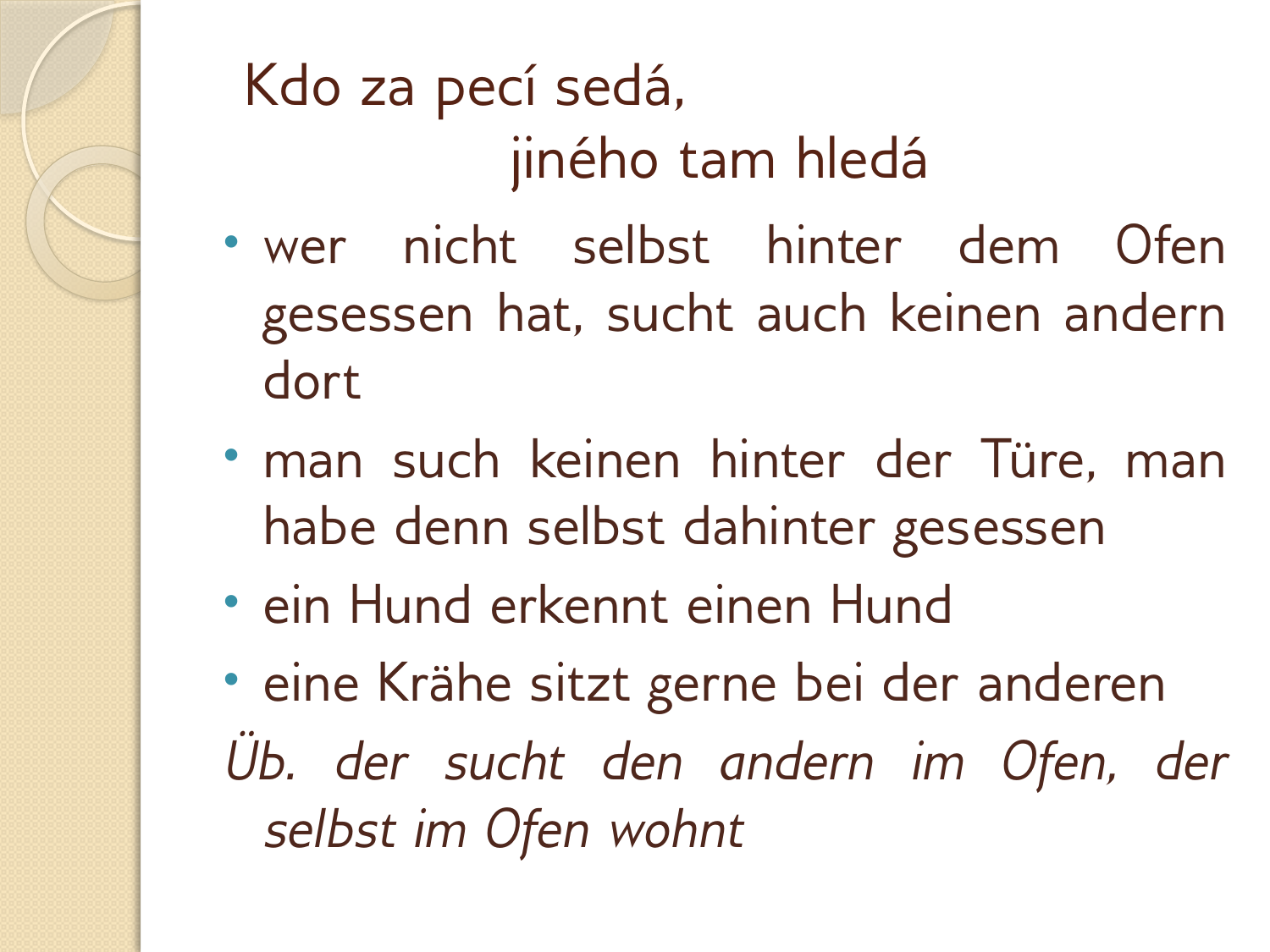

# Kdo za pecí sedá,                             jiného tam hledá
wer nicht selbst hinter dem Ofen gesessen hat, sucht auch keinen andern dort
man such keinen hinter der Türe, man habe denn selbst dahinter gesessen
ein Hund erkennt einen Hund
eine Krähe sitzt gerne bei der anderen
Üb. der sucht den andern im Ofen, der selbst im Ofen wohnt